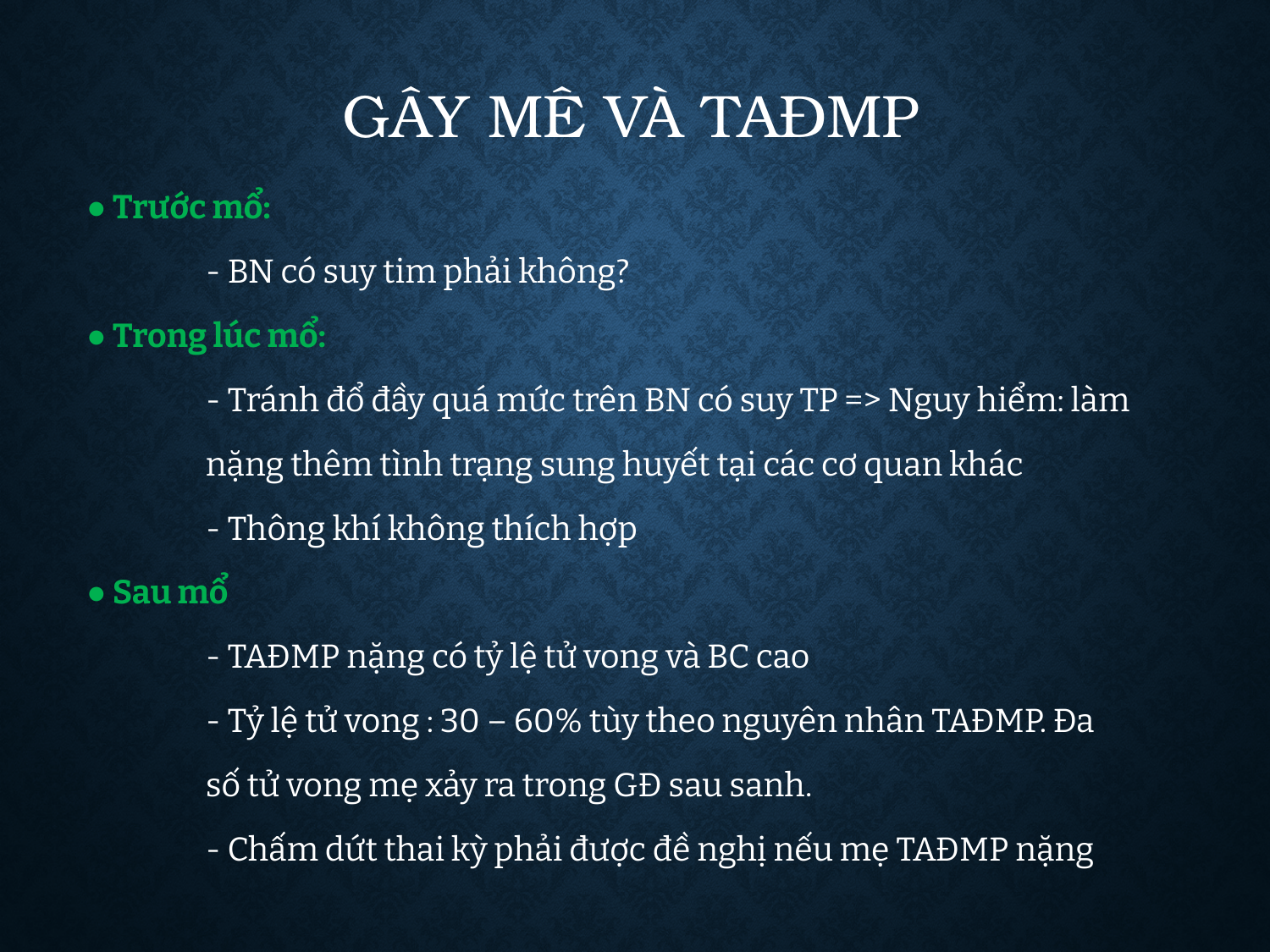

# Gây mê và TAĐMP
● Trước mổ:
	- BN có suy tim phải không?
● Trong lúc mổ:
	- Tránh đổ đầy quá mức trên BN có suy TP => Nguy hiểm: làm
	nặng thêm tình trạng sung huyết tại các cơ quan khác
	- Thông khí không thích hợp
● Sau mổ
	- TAĐMP nặng có tỷ lệ tử vong và BC cao
	- Tỷ lệ tử vong : 30 – 60% tùy theo nguyên nhân TAĐMP. Đa
	số tử vong mẹ xảy ra trong GĐ sau sanh.
	- Chấm dứt thai kỳ phải được đề nghị nếu mẹ TAĐMP nặng